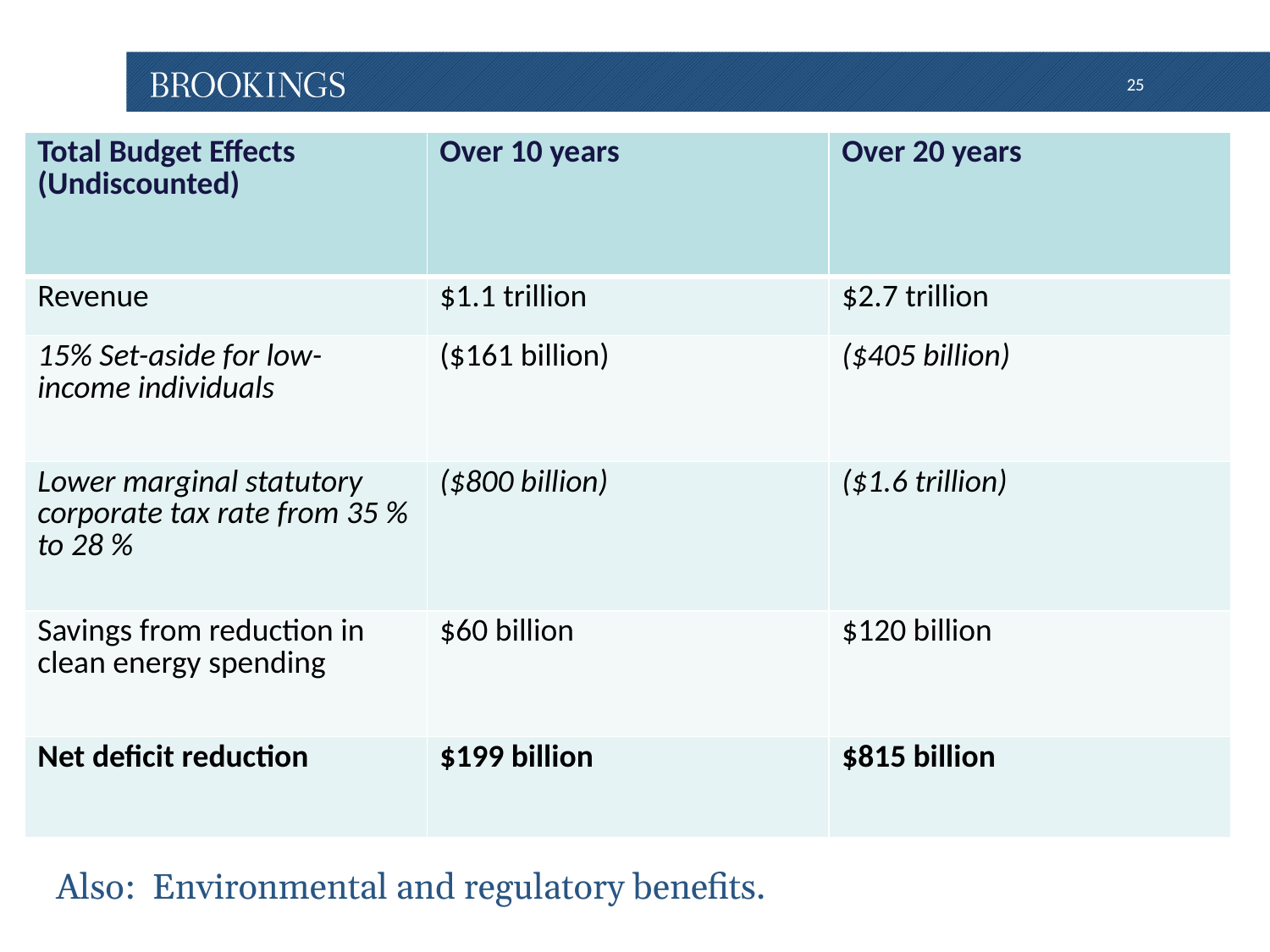

| Total Budget Effects (Undiscounted) | Over 10 years | Over 20 years |
| --- | --- | --- |
| Revenue | $1.1 trillion | $2.7 trillion |
| 15% Set-aside for low-income individuals | ($161 billion) | ($405 billion) |
| Lower marginal statutory corporate tax rate from 35 % to 28 % | ($800 billion) | ($1.6 trillion) |
| Savings from reduction in clean energy spending | $60 billion | $120 billion |
| Net deficit reduction | $199 billion | $815 billion |

Also:  Environmental and regulatory benefits.